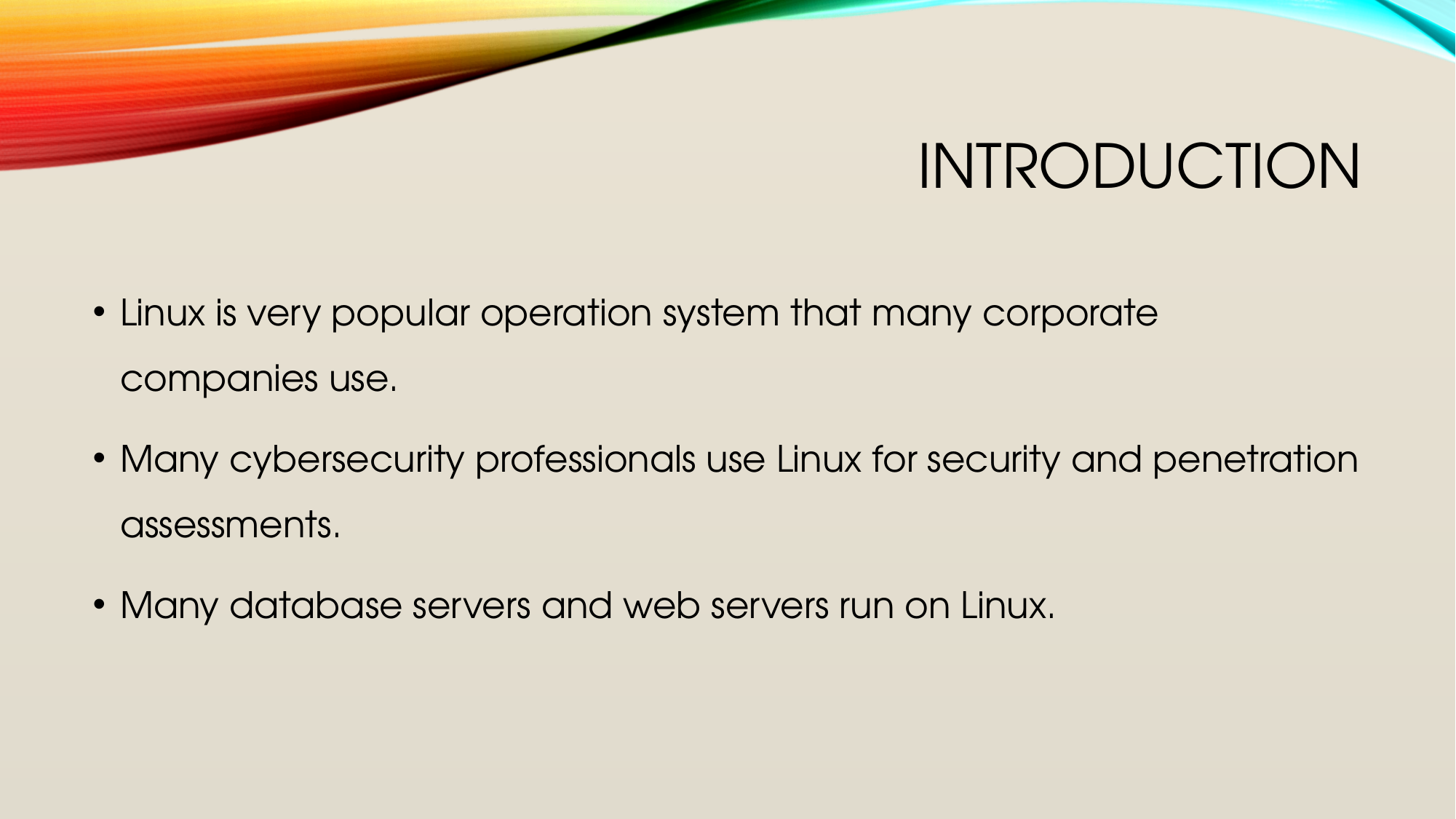

# Introduction
Linux is very popular operation system that many corporate companies use.
Many cybersecurity professionals use Linux for security and penetration assessments.
Many database servers and web servers run on Linux.